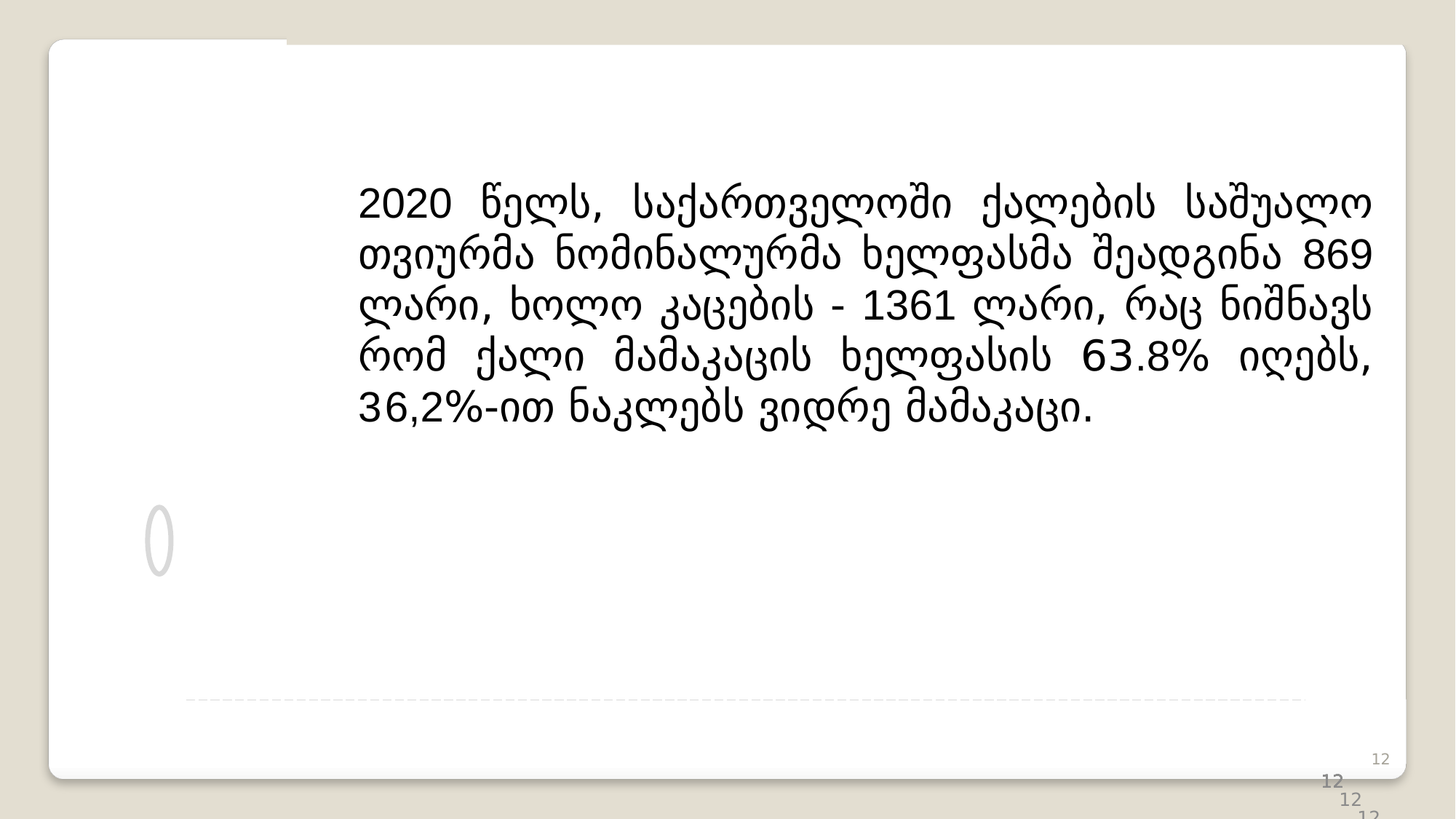

2020 წელს, საქართველოში ქალების საშუალო თვიურმა ნომინალურმა ხელფასმა შეადგინა 869 ლარი, ხოლო კაცების - 1361 ლარი, რაც ნიშნავს რომ ქალი მამაკაცის ხელფასის 63.8% იღებს, 36,2%-ით ნაკლებს ვიდრე მამაკაცი.

12
12
12
12
12
12
12
12
12